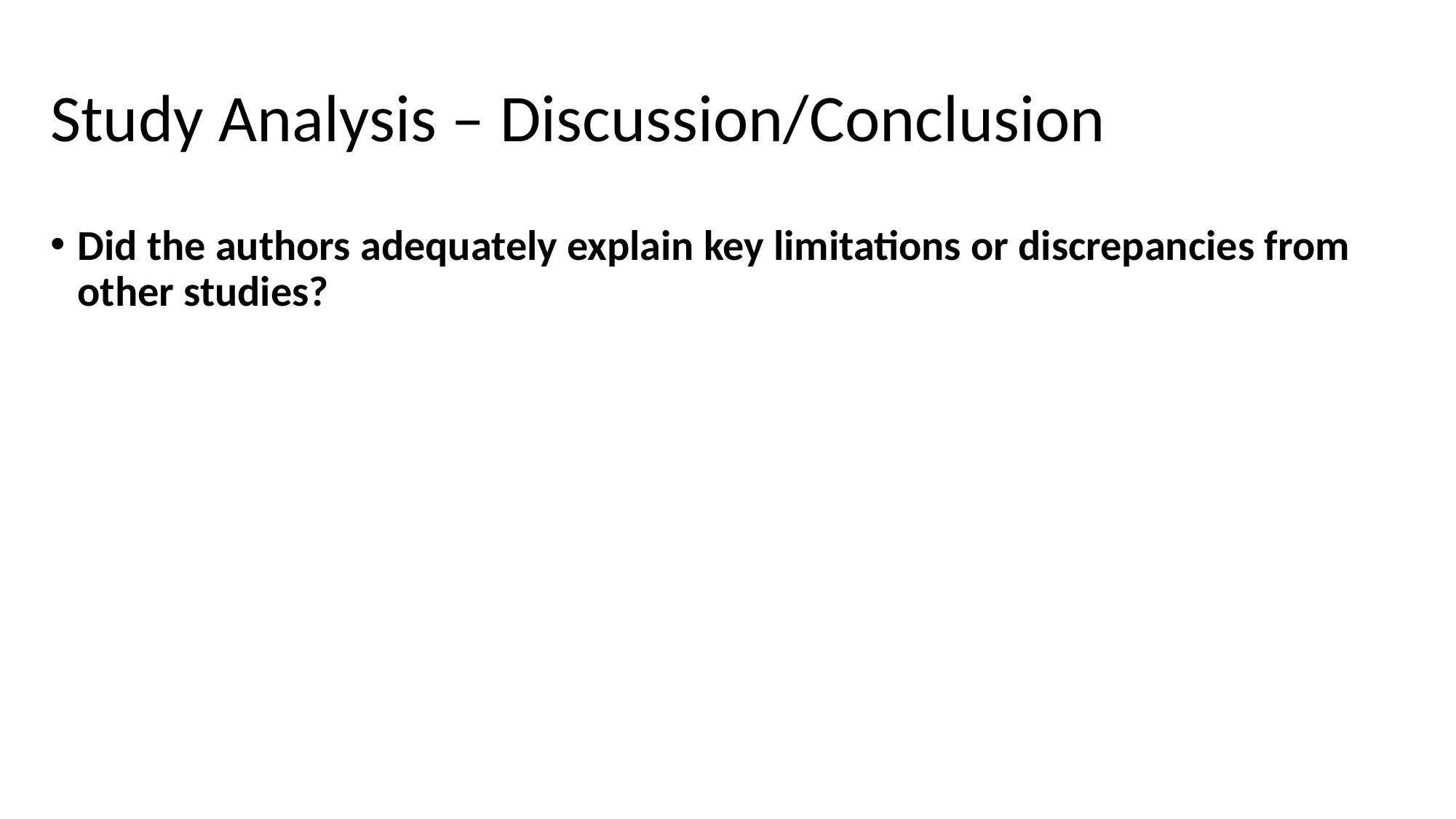

# Study Analysis – Discussion/Conclusion
Did the authors adequately explain key limitations or discrepancies from other studies?